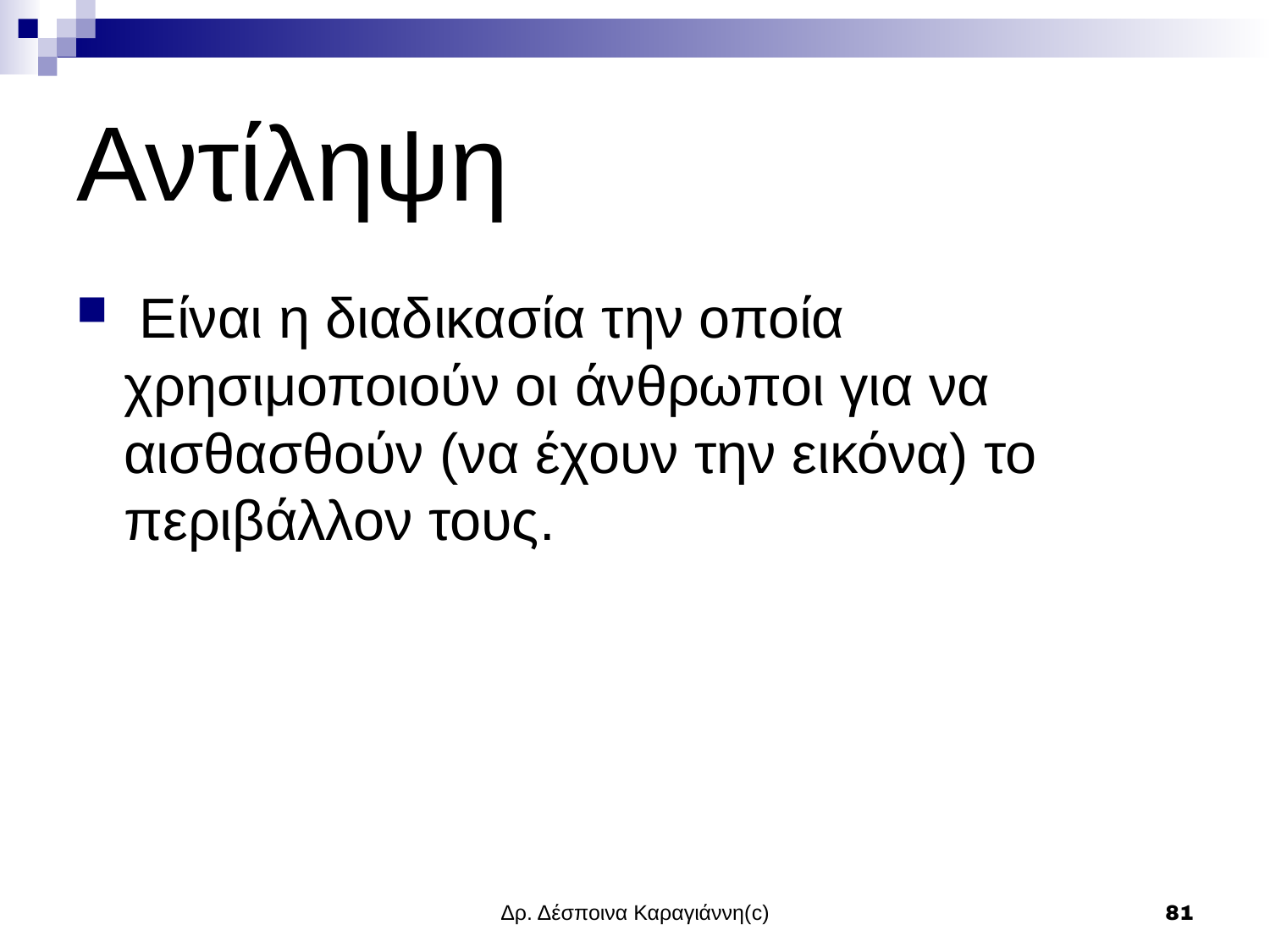

# Αντίληψη
 Είναι η διαδικασία την οποία χρησιμοποιούν οι άνθρωποι για να αισθασθούν (να έχουν την εικόνα) το περιβάλλον τους.
Δρ. Δέσποινα Καραγιάννη(c)
81